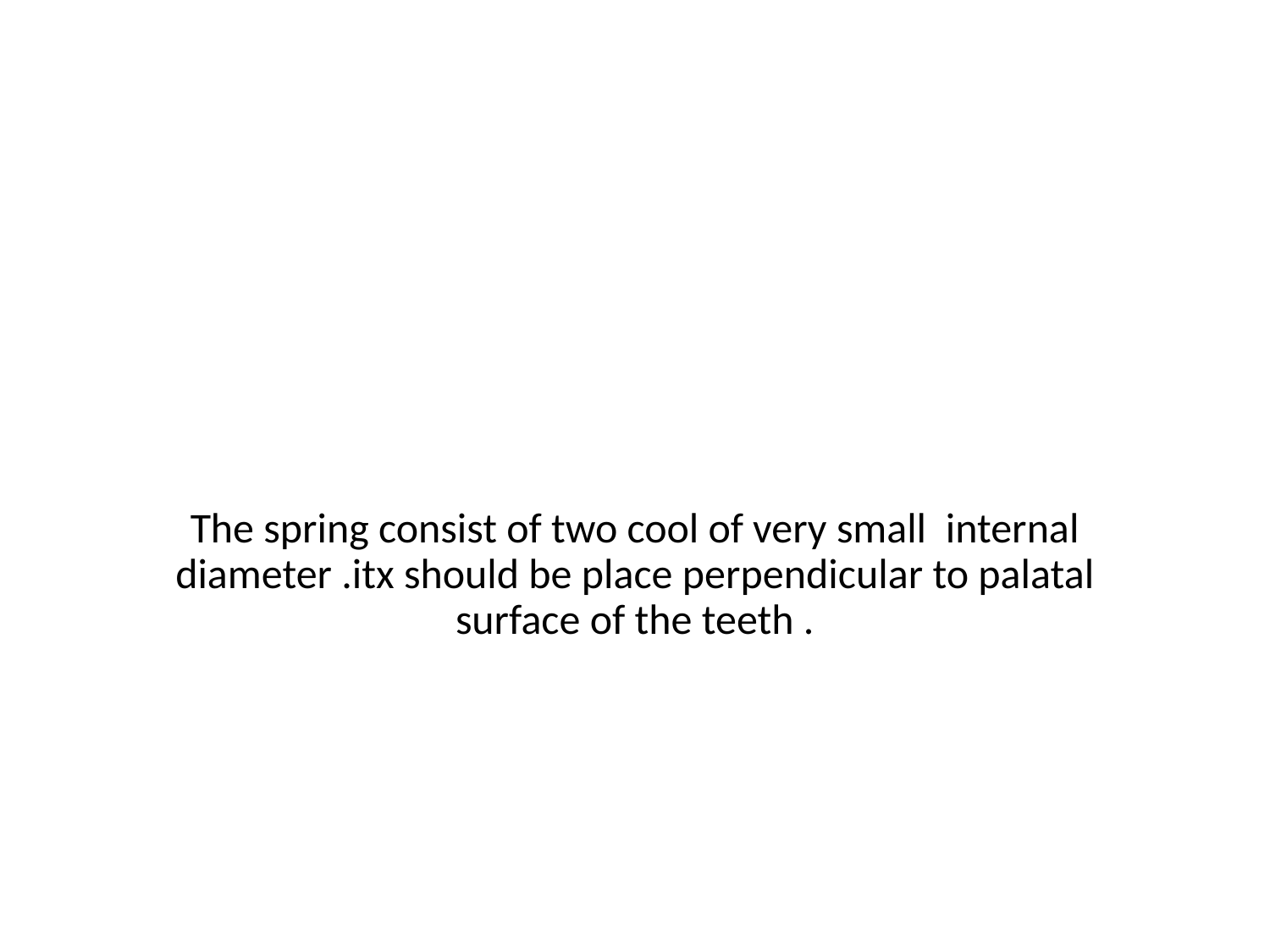

#
The spring consist of two cool of very small  internal diameter .itx should be place perpendicular to palatal surface of the teeth .